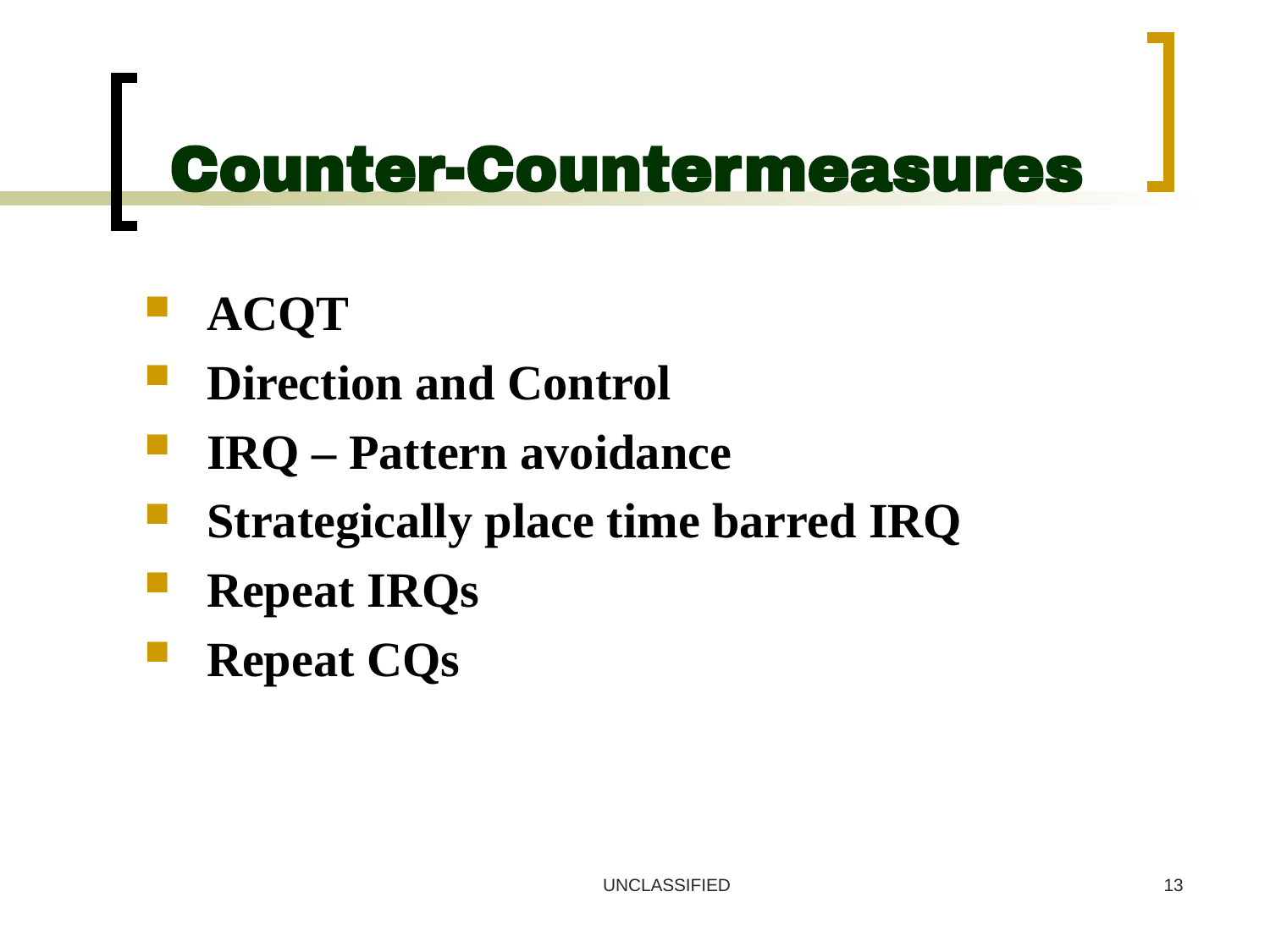

# Counter-Countermeasures
ACQT
Direction and Control
IRQ – Pattern avoidance
Strategically place time barred IRQ
Repeat IRQs
Repeat CQs
UNCLASSIFIED
13